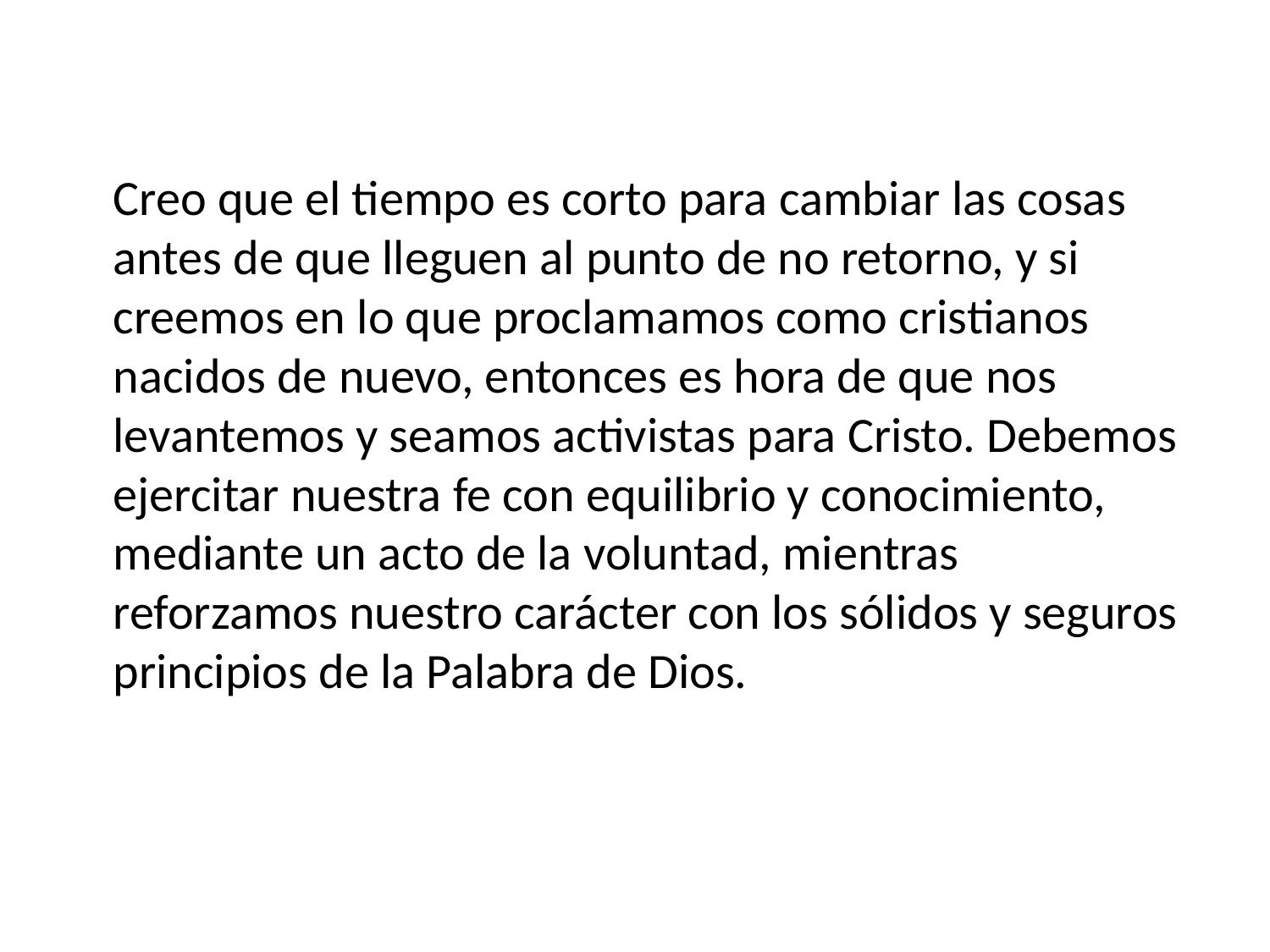

Creo que el tiempo es corto para cambiar las cosas antes de que lleguen al punto de no retorno, y si creemos en lo que proclamamos como cristianos nacidos de nuevo, entonces es hora de que nos levantemos y seamos activistas para Cristo. Debemos ejercitar nuestra fe con equilibrio y conocimiento, mediante un acto de la voluntad, mientras reforzamos nuestro carácter con los sólidos y seguros principios de la Palabra de Dios.